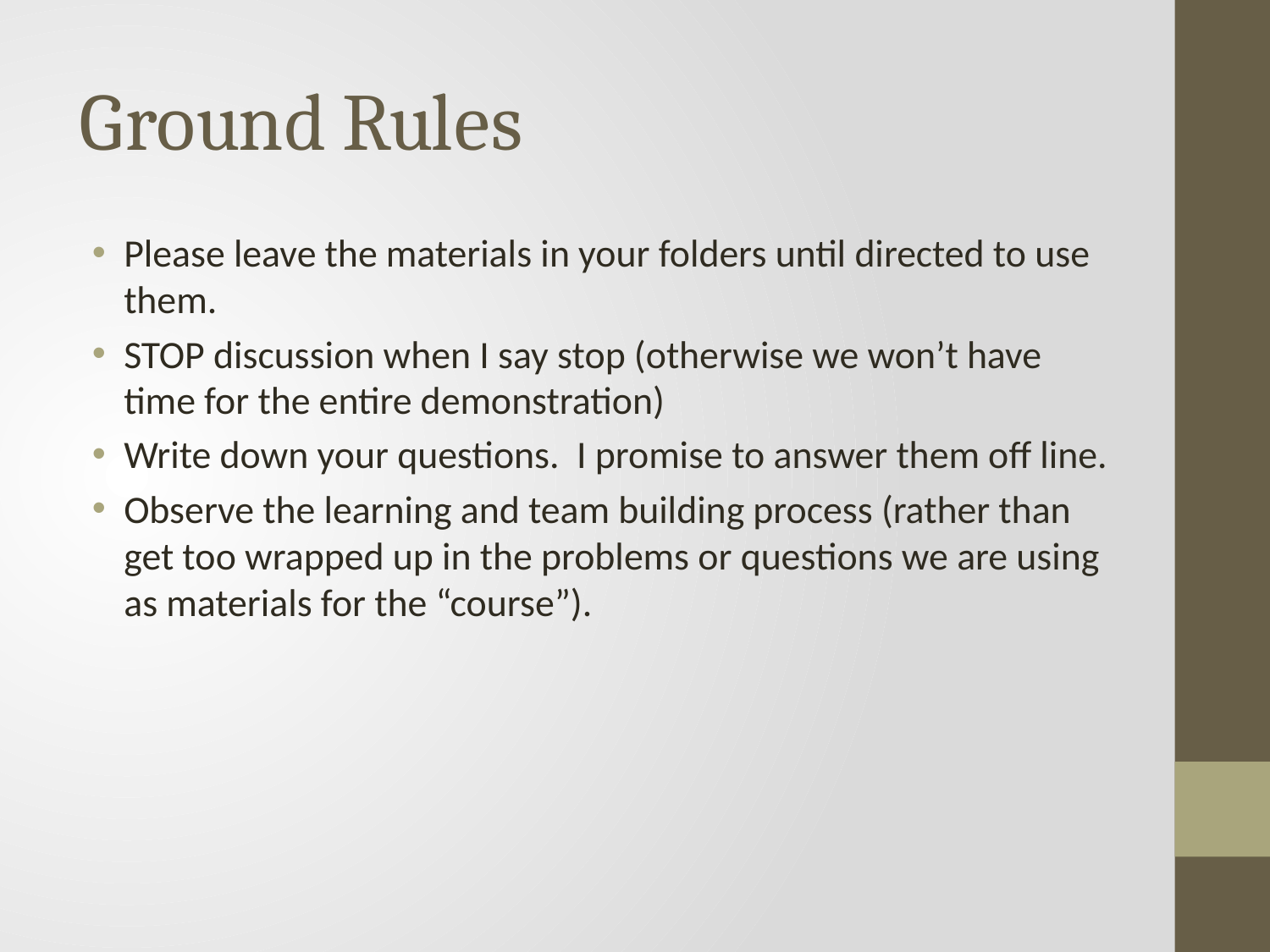

# Ground Rules
Please leave the materials in your folders until directed to use them.
STOP discussion when I say stop (otherwise we won’t have time for the entire demonstration)
Write down your questions.  I promise to answer them off line.
Observe the learning and team building process (rather than get too wrapped up in the problems or questions we are using as materials for the “course”).